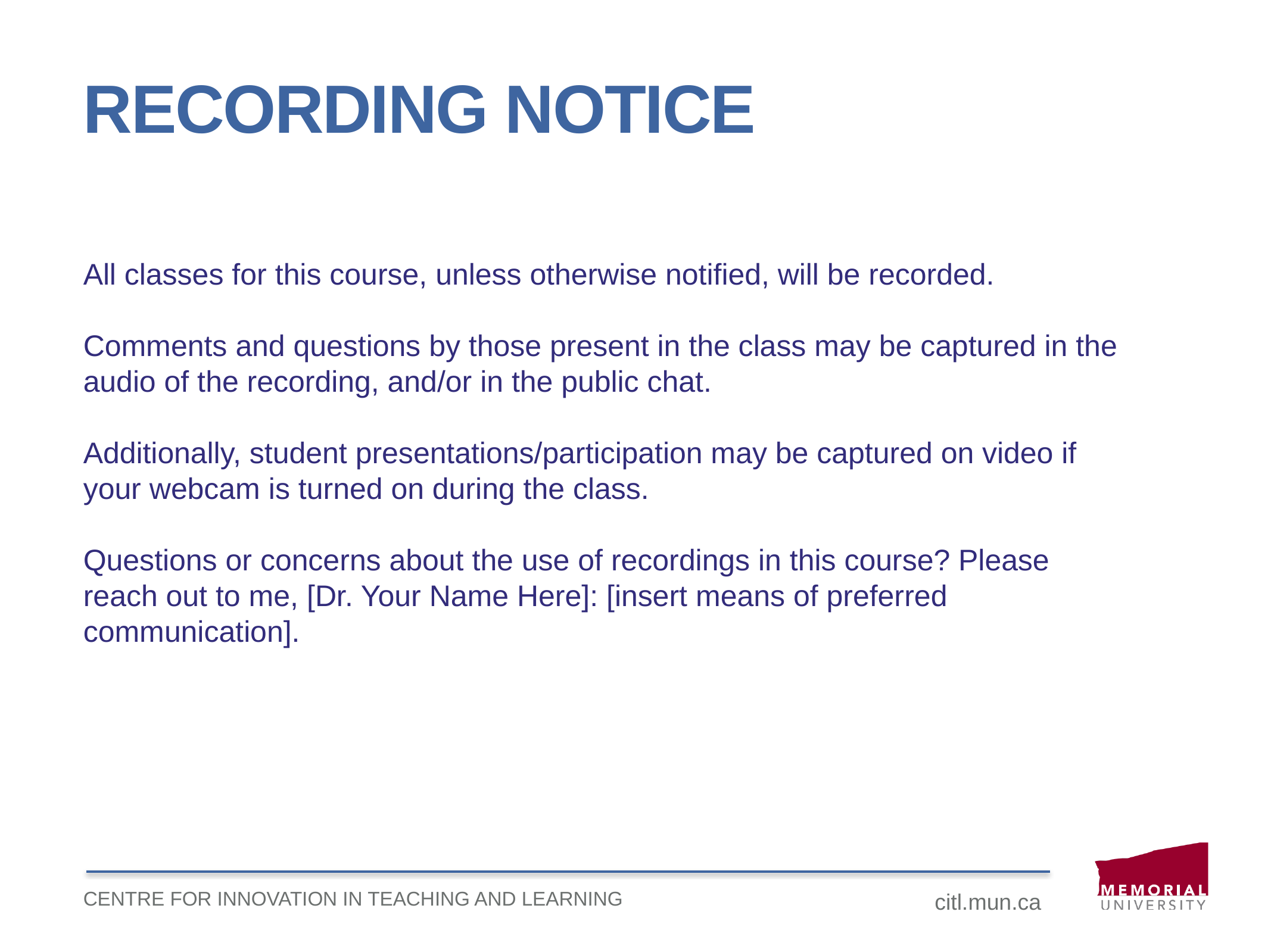

# Recording Notice
All classes for this course, unless otherwise notified, will be recorded.
Comments and questions by those present in the class may be captured in the audio of the recording, and/or in the public chat.
Additionally, student presentations/participation may be captured on video if your webcam is turned on during the class.
Questions or concerns about the use of recordings in this course? Please reach out to me, [Dr. Your Name Here]: [insert means of preferred communication].